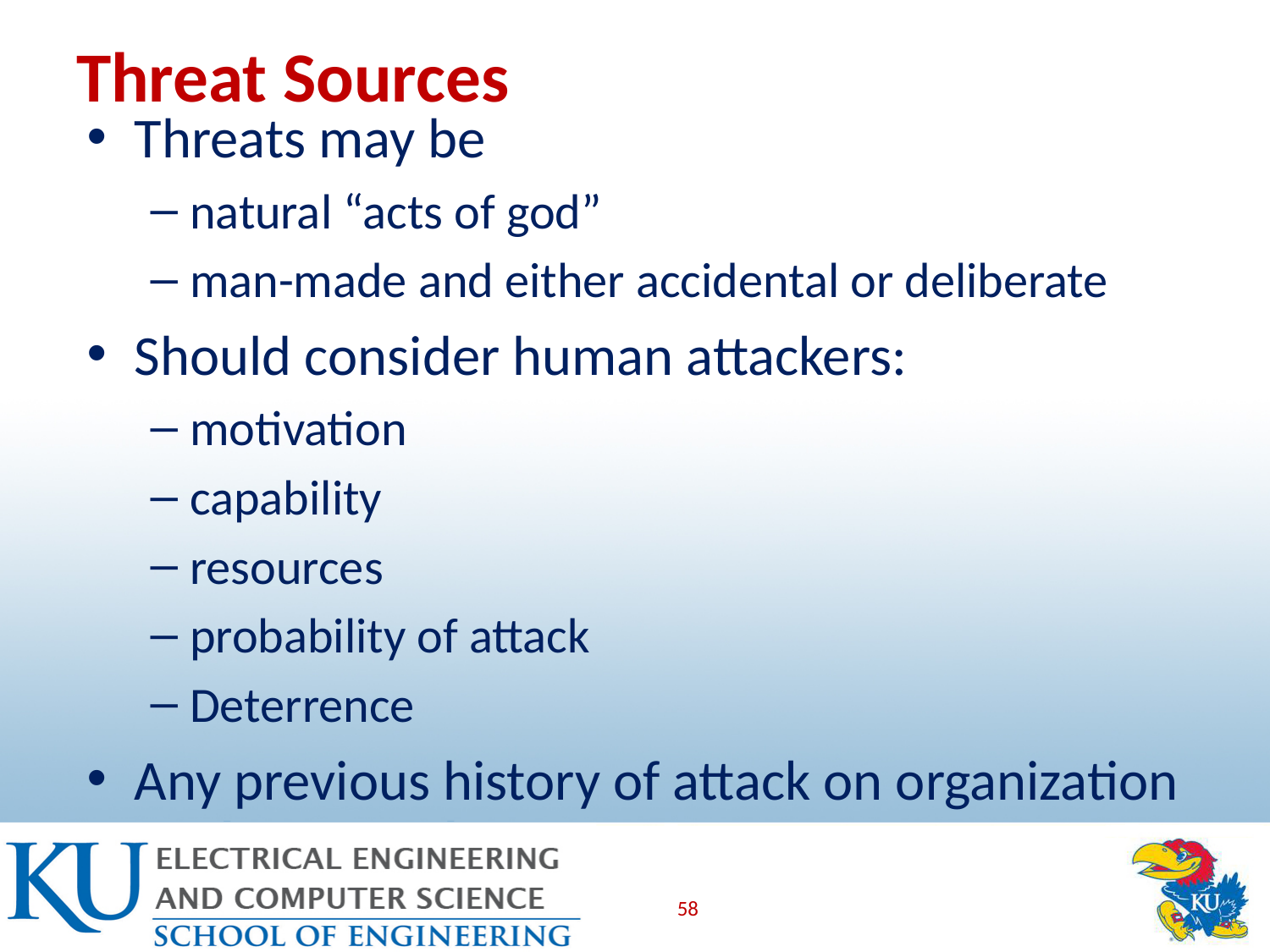

# Threat Sources
Threats may be
natural “acts of god”
man-made and either accidental or deliberate
Should consider human attackers:
motivation
capability
resources
probability of attack
Deterrence
Any previous history of attack on organization
58